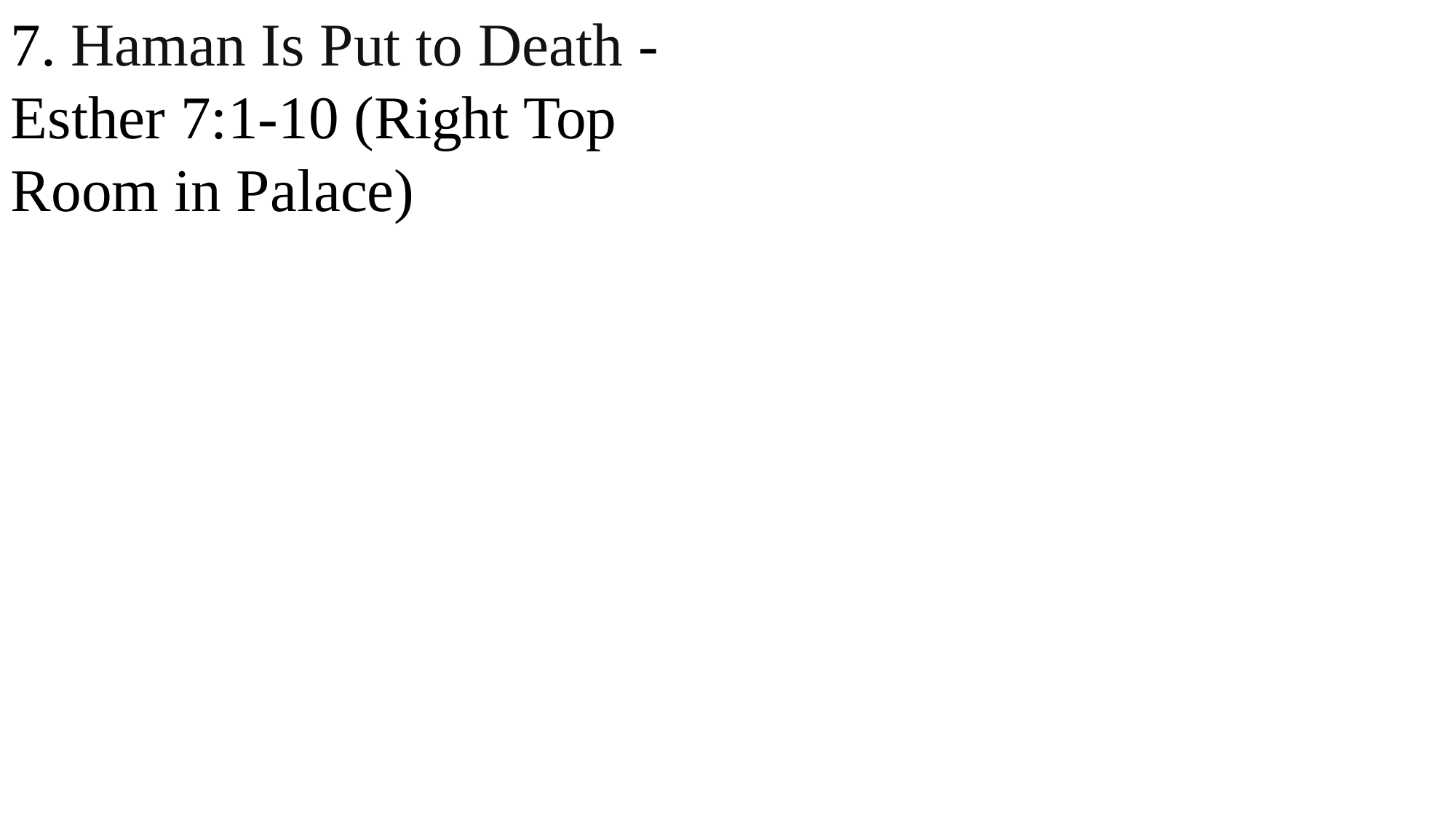

7. Haman Is Put to Death - Esther 7:1-10 (Right Top Room in Palace)
 John